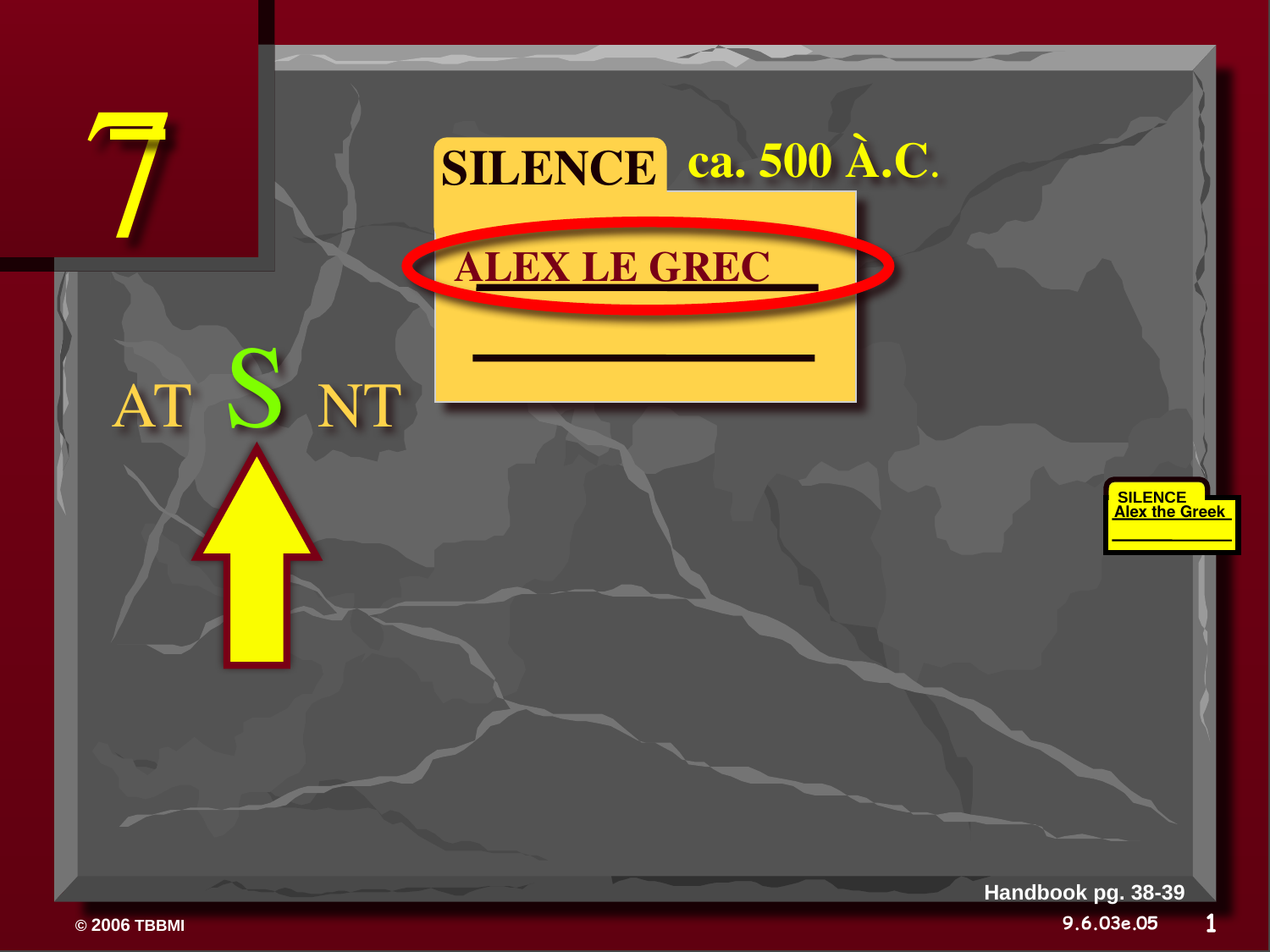

7

ca. 500 À.C.
   SILENCE

ALEX LE GREC

AT  S NT

SILENCE

Alex the Greek

Handbook pg. 38-39

1
05